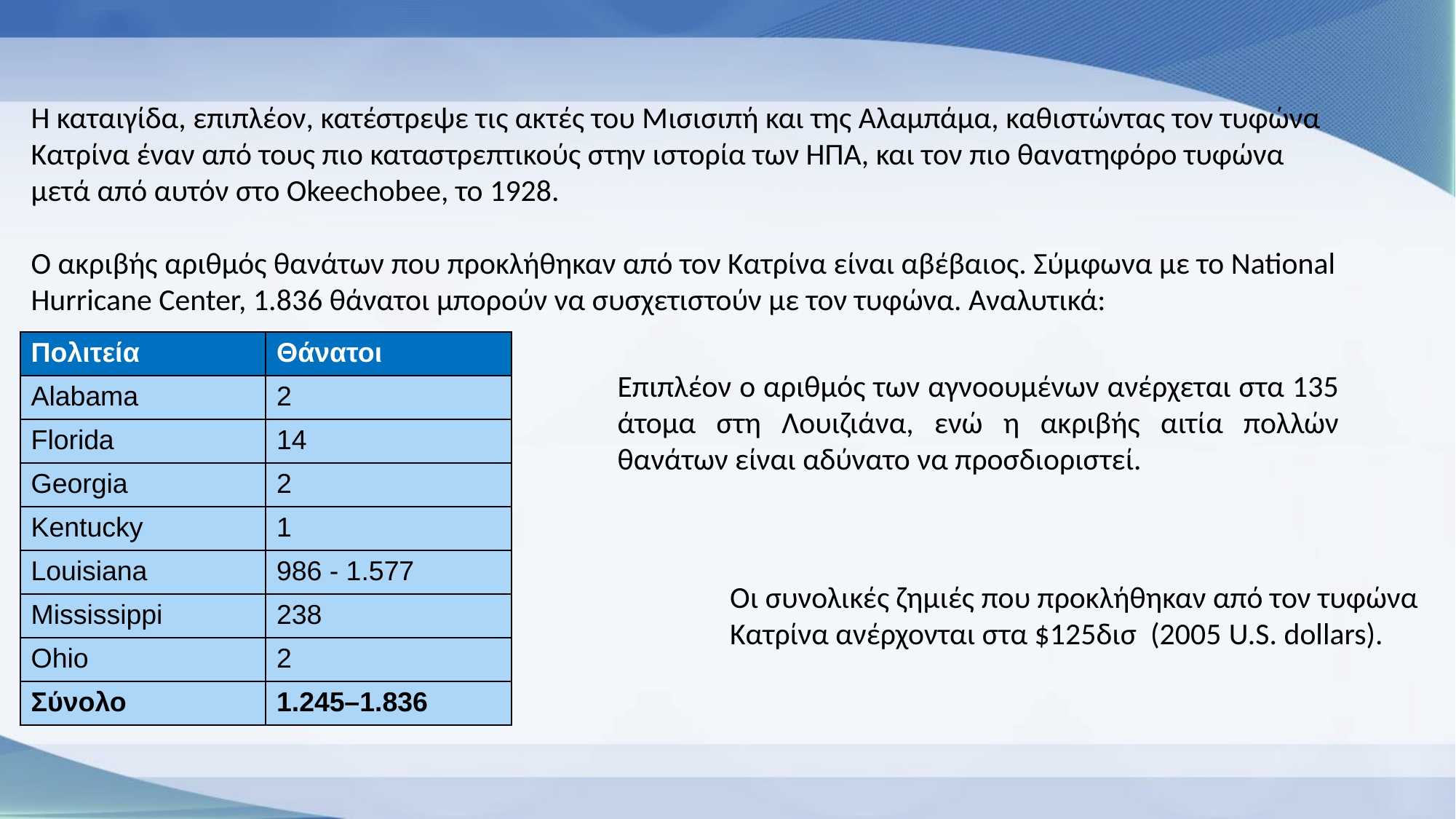

Η καταιγίδα, επιπλέον, κατέστρεψε τις ακτές του Μισισιπή και της Αλαμπάμα, καθιστώντας τον τυφώνα Κατρίνα έναν από τους πιο καταστρεπτικούς στην ιστορία των ΗΠΑ, και τον πιο θανατηφόρο τυφώνα μετά από αυτόν στο Okeechobee, το 1928.

Ο ακριβής αριθμός θανάτων που προκλήθηκαν από τον Κατρίνα είναι αβέβαιος. Σύμφωνα με το National Hurricane Center, 1.836 θάνατοι μπορούν να συσχετιστούν με τον τυφώνα. Αναλυτικά:

| Πολιτεία | Θάνατοι |
| --- | --- |
| Alabama | 2 |
| Florida | 14 |
| Georgia | 2 |
| Kentucky | 1 |
| Louisiana | 986 - 1.577 |
| Mississippi | 238 |
| Ohio | 2 |
| Σύνολο | 1.245–1.836 |
Επιπλέον ο αριθμός των αγνοουμένων ανέρχεται στα 135 άτομα στη Λουιζιάνα, ενώ η ακριβής αιτία πολλών θανάτων είναι αδύνατο να προσδιοριστεί.
Οι συνολικές ζημιές που προκλήθηκαν από τον τυφώνα Κατρίνα ανέρχονται στα $125δισ  (2005 U.S. dollars).